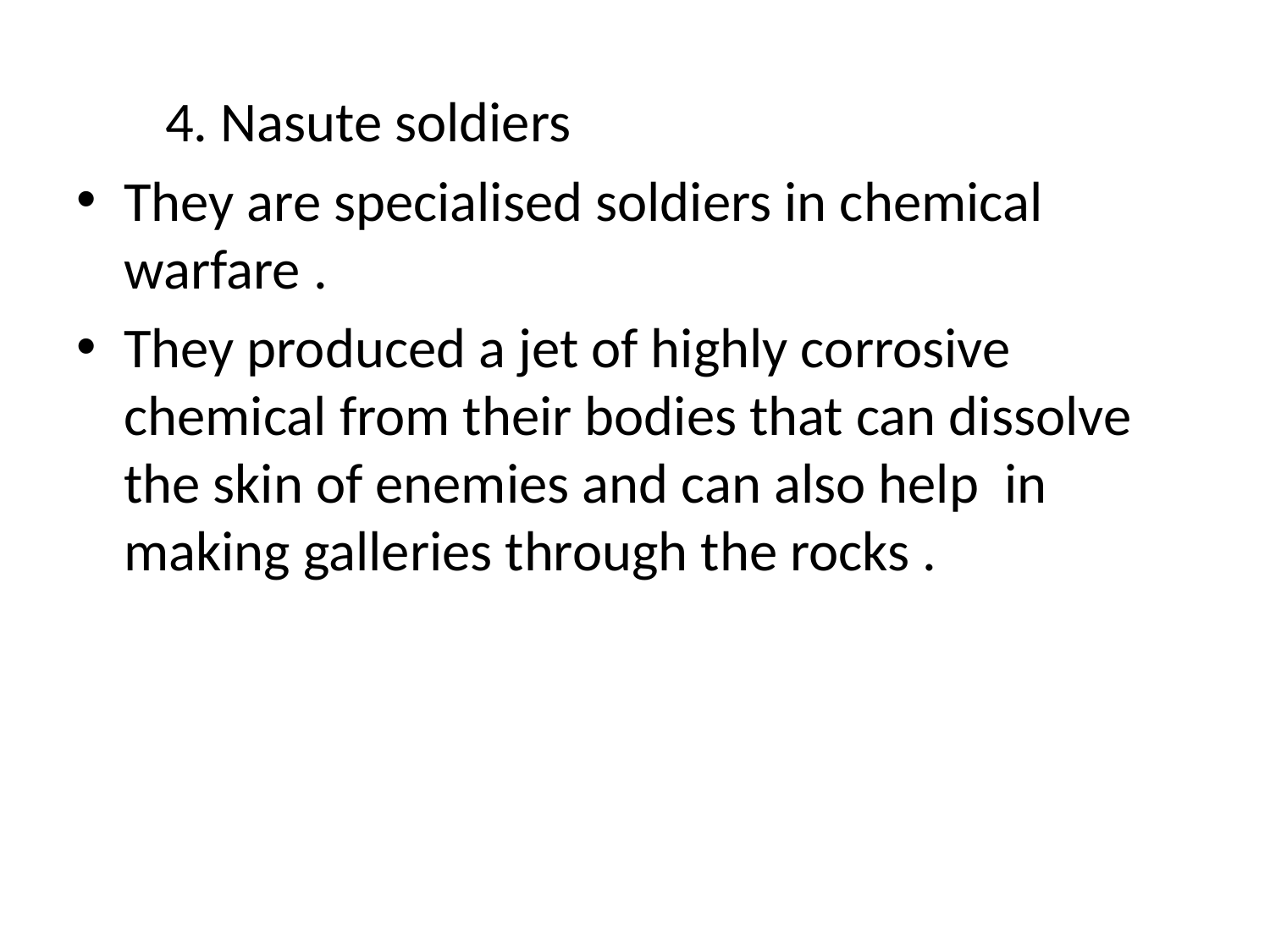

4. Nasute soldiers
They are specialised soldiers in chemical warfare .
They produced a jet of highly corrosive chemical from their bodies that can dissolve the skin of enemies and can also help  in making galleries through the rocks .